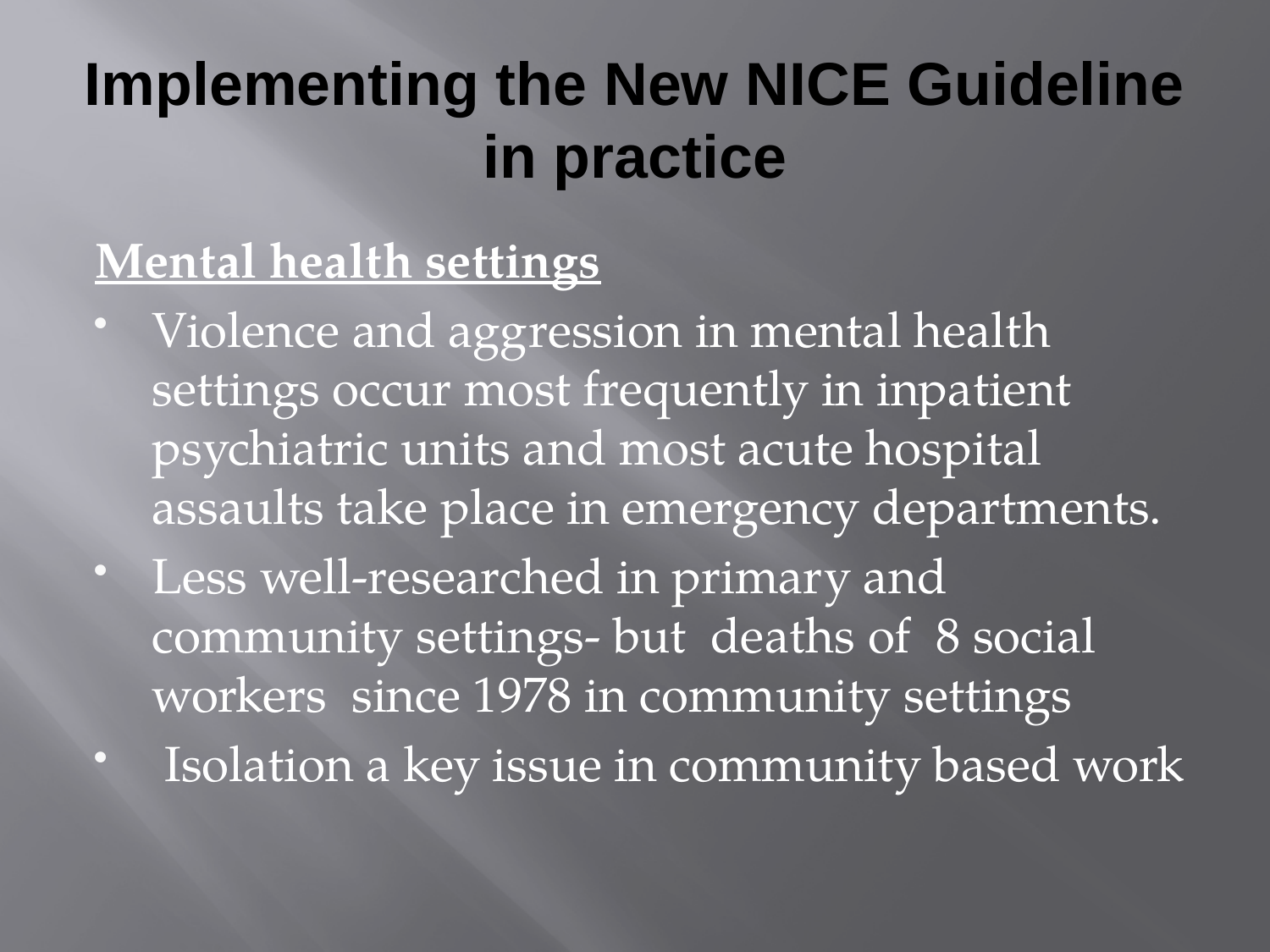

# Implementing the New NICE Guideline in practice
Mental health settings
Violence and aggression in mental health settings occur most frequently in inpatient psychiatric units and most acute hospital assaults take place in emergency departments.
Less well-researched in primary and community settings- but  deaths of  8 social workers  since 1978 in community settings
 Isolation a key issue in community based work